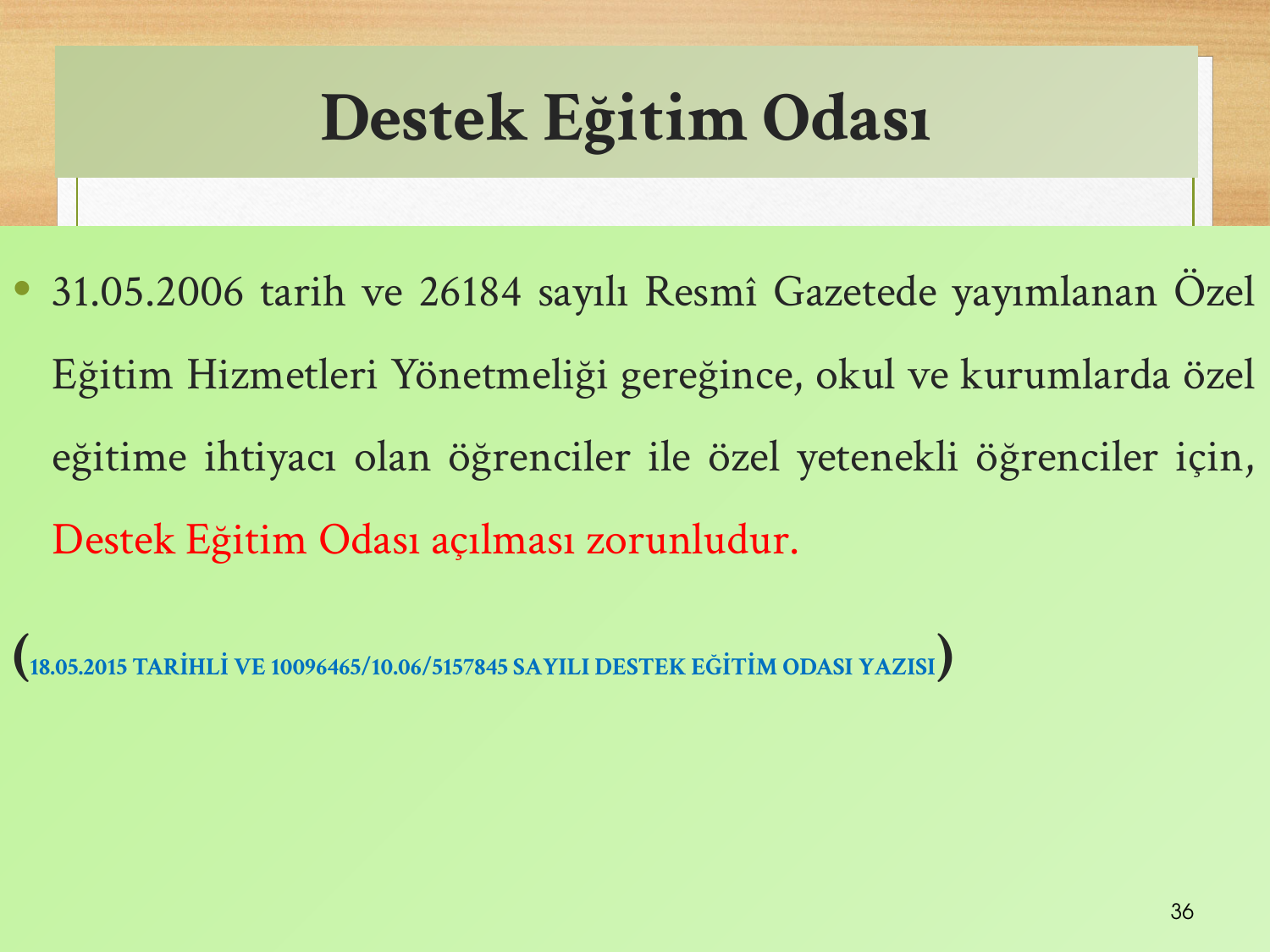

# Destek Eğitim Odası
31.05.2006 tarih ve 26184 sayılı Resmî Gazetede yayımlanan Özel Eğitim Hizmetleri Yönetmeliği gereğince, okul ve kurumlarda özel eğitime ihtiyacı olan öğrenciler ile özel yetenekli öğrenciler için, Destek Eğitim Odası açılması zorunludur.
(18.05.2015 TARİHLİ VE 10096465/10.06/5157845 SAYILI DESTEK EĞİTİM ODASI YAZISI)
36